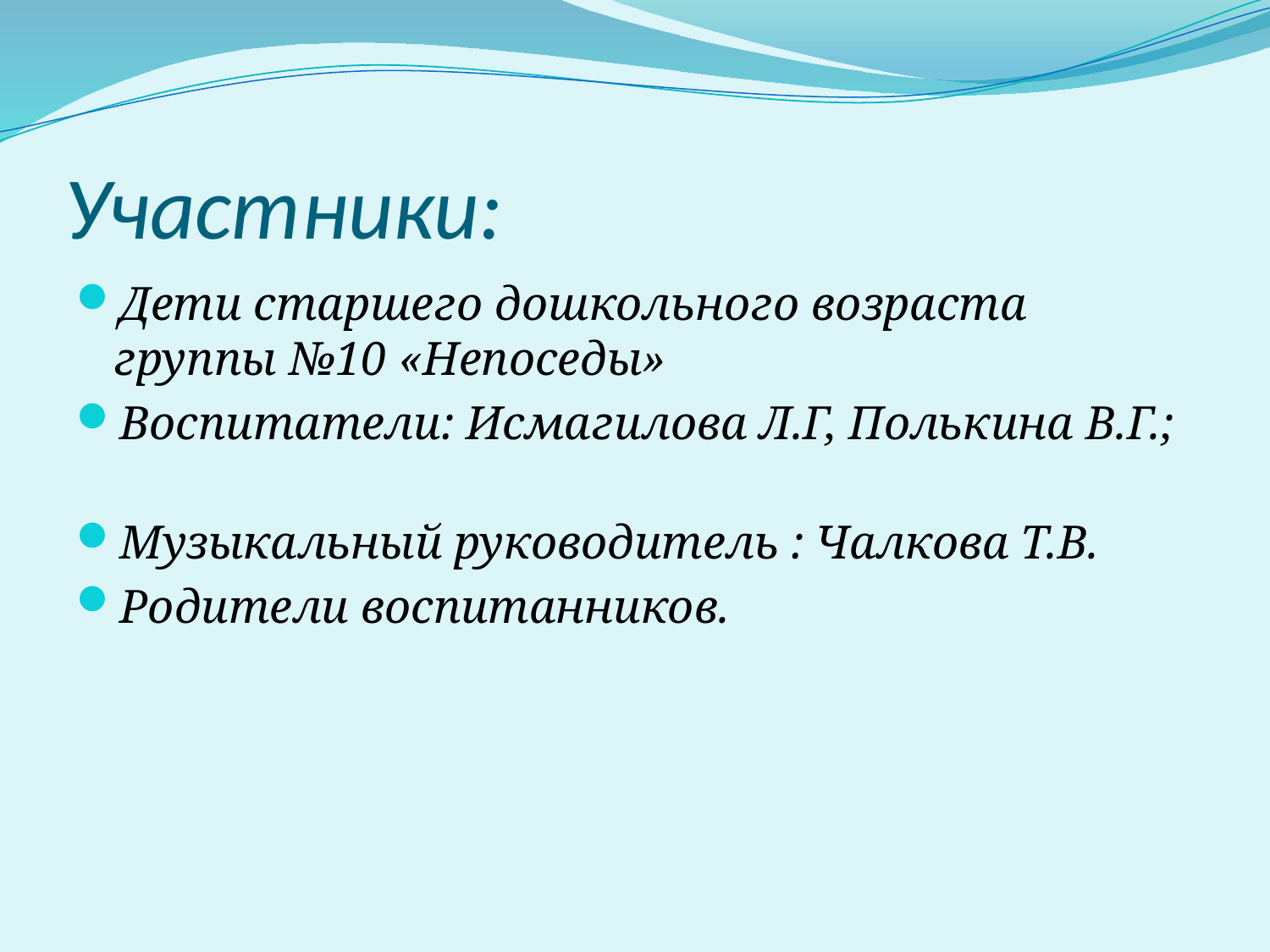

# Участники:
Дети старшего дошкольного возраста группы №10 «Непоседы»
Воспитатели: Исмагилова Л.Г, Полькина В.Г.;
Музыкальный руководитель : Чалкова Т.В.
Родители воспитанников.